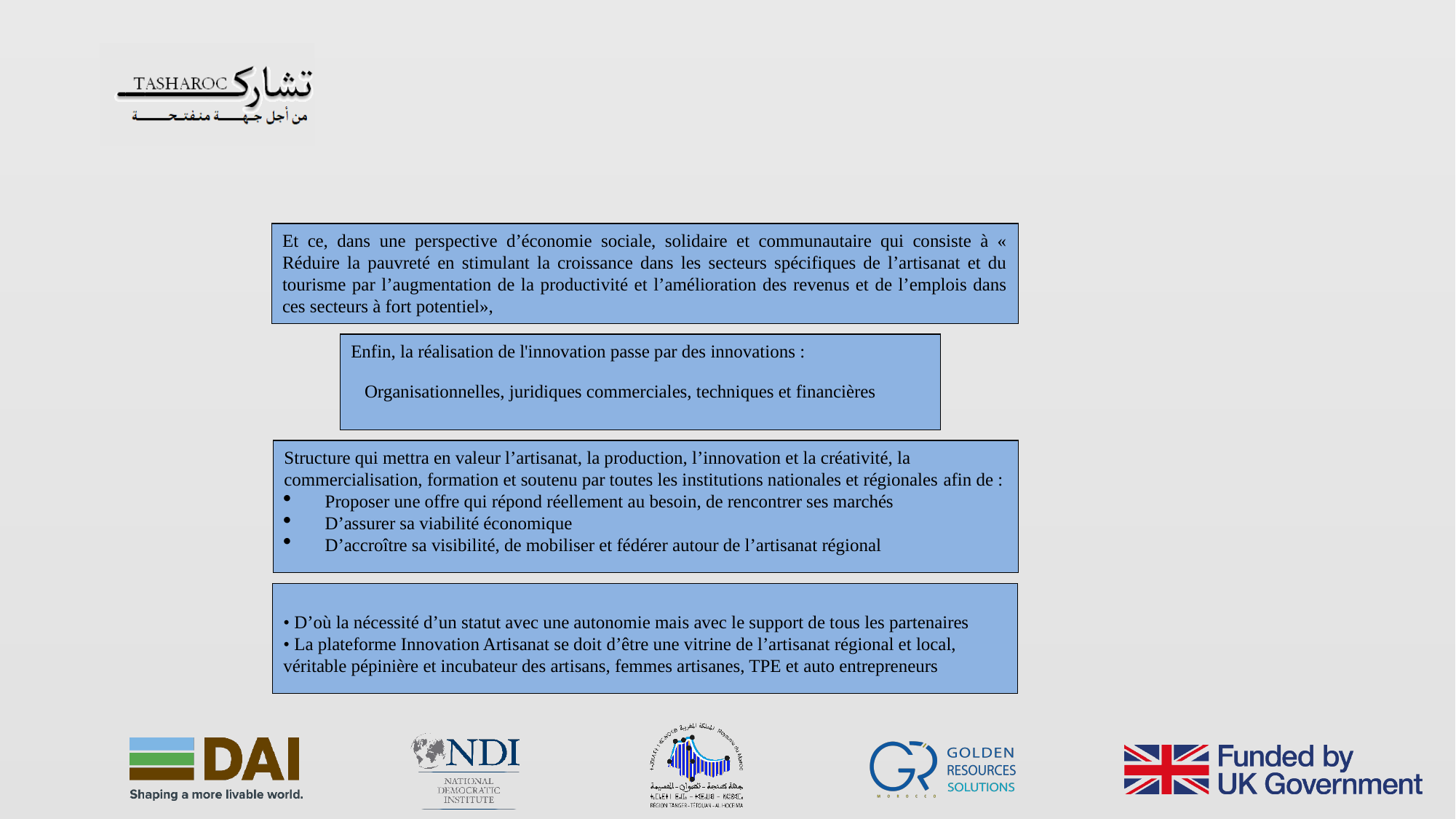

Et ce, dans une perspective d’économie sociale, solidaire et communautaire qui consiste à « Réduire la pauvreté en stimulant la croissance dans les secteurs spécifiques de l’artisanat et du tourisme par l’augmentation de la productivité et l’amélioration des revenus et de l’emplois dans ces secteurs à fort potentiel»,

Enfin, la réalisation de l'innovation passe par des innovations :
   Organisationnelles, juridiques commerciales, techniques et financières

Structure qui mettra en valeur l’artisanat, la production, l’innovation et la créativité, la commercialisation, formation et soutenu par toutes les institutions nationales et régionales afin de :
Proposer une offre qui répond réellement au besoin, de rencontrer ses marchés
D’assurer sa viabilité économique
D’accroître sa visibilité, de mobiliser et fédérer autour de l’artisanat régional

• D’où la nécessité d’un statut avec une autonomie mais avec le support de tous les partenaires
• La plateforme Innovation Artisanat se doit d’être une vitrine de l’artisanat régional et local, véritable pépinière et incubateur des artisans, femmes artisanes, TPE et auto entrepreneurs